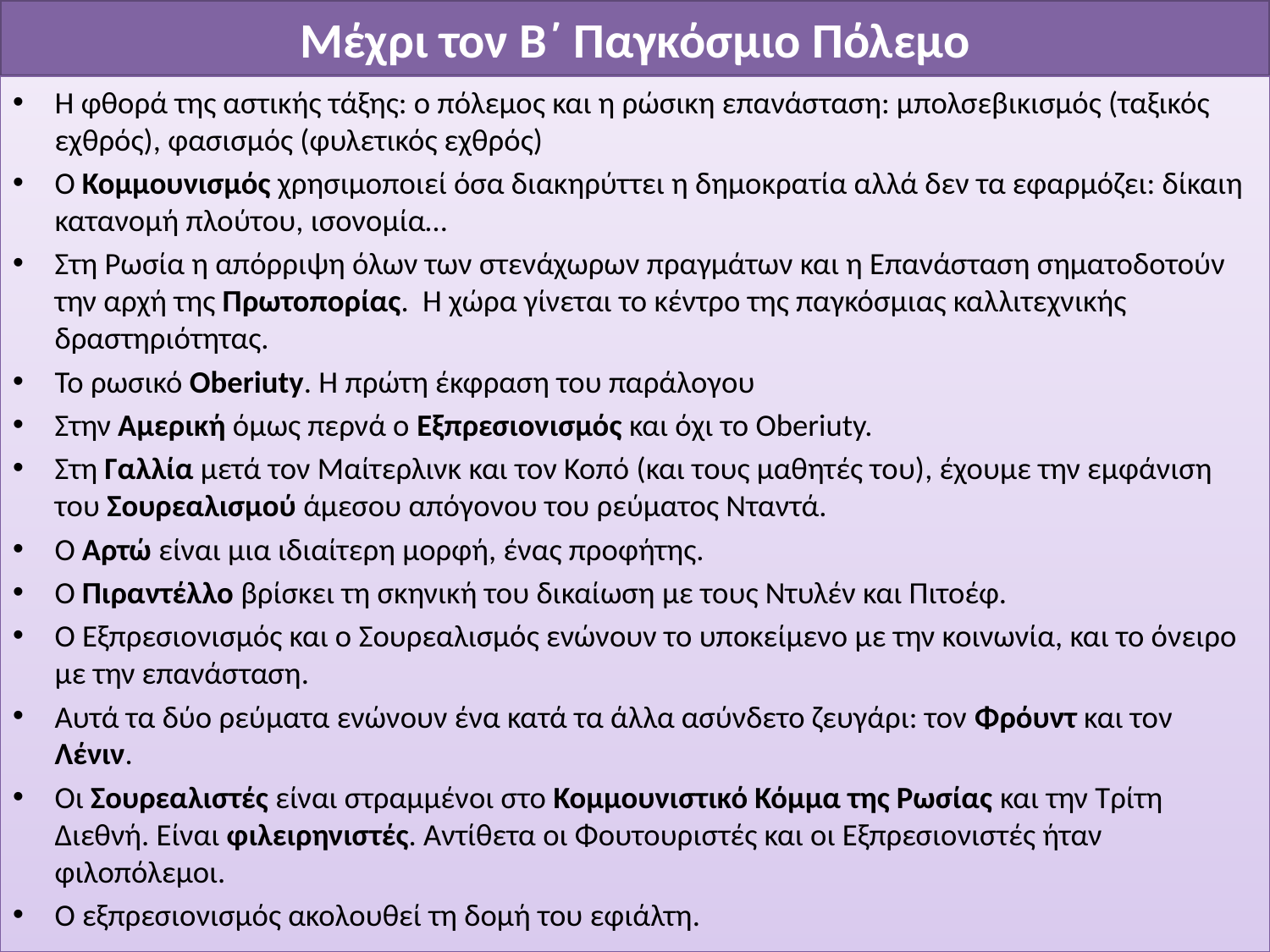

# Μέχρι τον Β΄ Παγκόσμιο Πόλεμο
Η φθορά της αστικής τάξης: ο πόλεμος και η ρώσικη επανάσταση: μπολσεβικισμός (ταξικός εχθρός), φασισμός (φυλετικός εχθρός)
Ο Κομμουνισμός χρησιμοποιεί όσα διακηρύττει η δημοκρατία αλλά δεν τα εφαρμόζει: δίκαιη κατανομή πλούτου, ισονομία…
Στη Ρωσία η απόρριψη όλων των στενάχωρων πραγμάτων και η Επανάσταση σηματοδοτούν την αρχή της Πρωτοπορίας.  Η χώρα γίνεται το κέντρο της παγκόσμιας καλλιτεχνικής δραστηριότητας.
Το ρωσικό Oberiuty. Η πρώτη έκφραση του παράλογου
Στην Αμερική όμως περνά ο Εξπρεσιονισμός και όχι το Oberiuty.
Στη Γαλλία μετά τον Μαίτερλινκ και τον Κοπό (και τους μαθητές του), έχουμε την εμφάνιση του Σουρεαλισμού άμεσου απόγονου του ρεύματος Νταντά.
Ο Αρτώ είναι μια ιδιαίτερη μορφή, ένας προφήτης.
Ο Πιραντέλλο βρίσκει τη σκηνική του δικαίωση με τους Ντυλέν και Πιτοέφ.
Ο Εξπρεσιονισμός και ο Σουρεαλισμός ενώνουν το υποκείμενο με την κοινωνία, και το όνειρο με την επανάσταση.
Αυτά τα δύο ρεύματα ενώνουν ένα κατά τα άλλα ασύνδετο ζευγάρι: τον Φρόυντ και τον Λένιν.
Οι Σουρεαλιστές είναι στραμμένοι στο Κομμουνιστικό Κόμμα της Ρωσίας και την Τρίτη Διεθνή. Είναι φιλειρηνιστές. Αντίθετα οι Φουτουριστές και οι Εξπρεσιονιστές ήταν φιλοπόλεμοι.
Ο εξπρεσιονισμός ακολουθεί τη δομή του εφιάλτη.